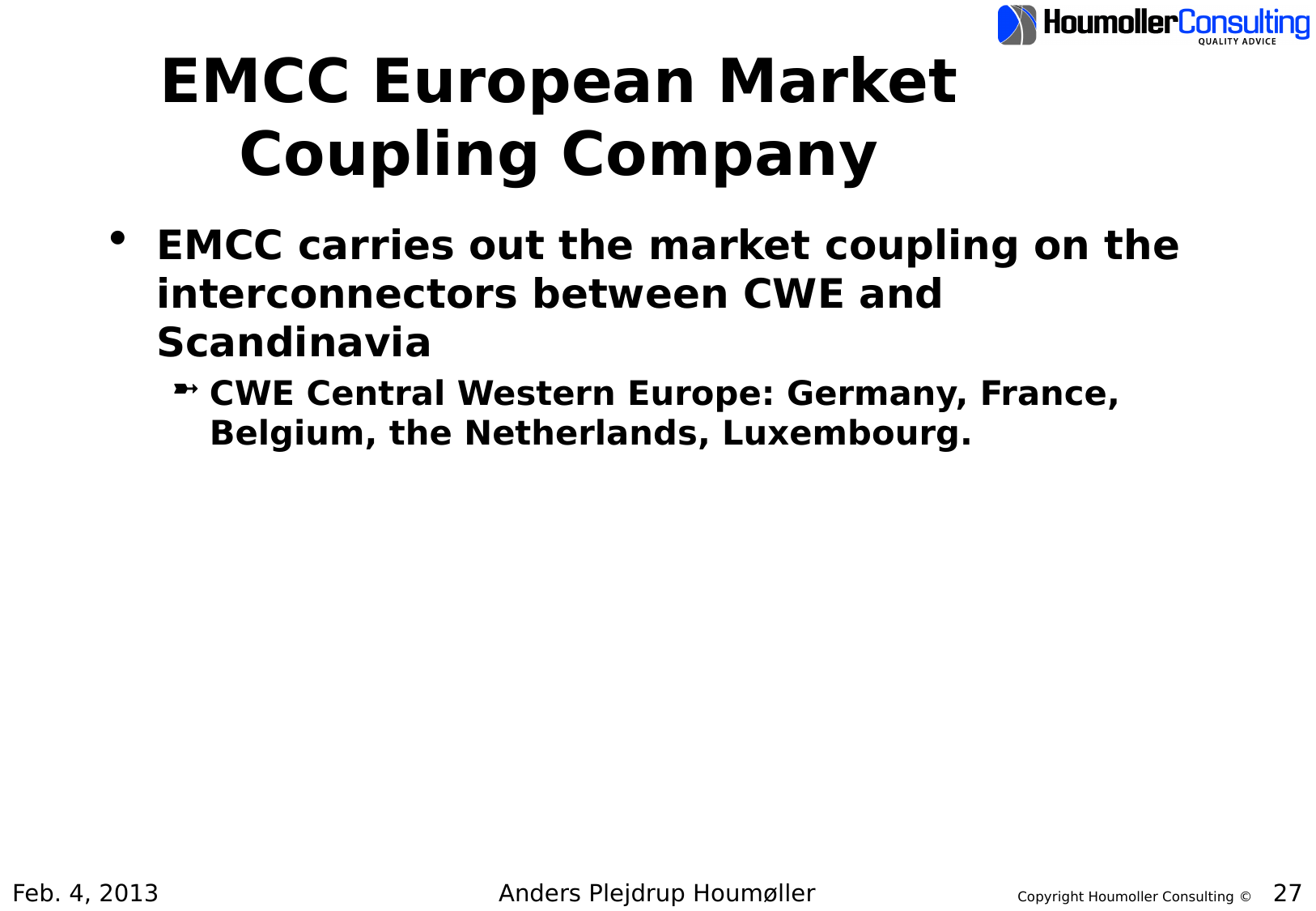

# EMCC European Market Coupling Company
EMCC carries out the market coupling on the interconnectors between CWE and Scandinavia
CWE Central Western Europe: Germany, France, Belgium, the Netherlands, Luxembourg.
Feb. 4, 2013
Anders Plejdrup Houmøller
27